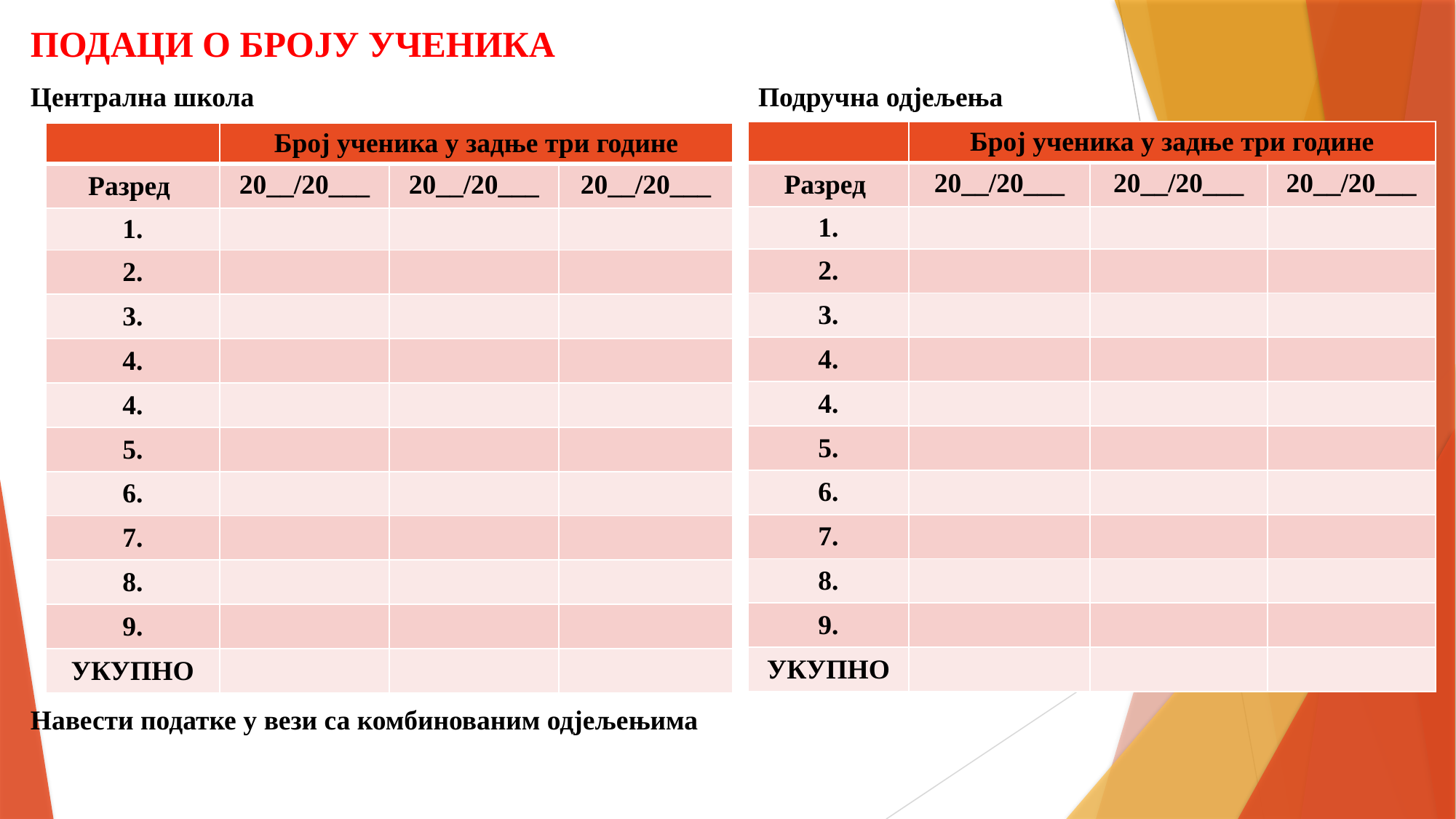

ПОДАЦИ О БРОЈУ УЧЕНИКА
Централна школа                                                                         Подручна одјељења

Навести податке у вези са комбинованим одјељењима
|  | Број ученика у задње три године |  |  |
| --- | --- | --- | --- |
| Разред | 20\_\_/20\_\_\_ | 20\_\_/20\_\_\_ | 20\_\_/20\_\_\_ |
| 1. |  |  |  |
| 2. |  |  |  |
| 3. |  |  |  |
| 4. |  |  |  |
| 4. |  |  |  |
| 5. |  |  |  |
| 6. |  |  |  |
| 7. |  |  |  |
| 8. |  |  |  |
| 9. |  |  |  |
| УКУПНО |  |  |  |
|  | Број ученика у задње три године |  |  |
| --- | --- | --- | --- |
| Разред | 20\_\_/20\_\_\_ | 20\_\_/20\_\_\_ | 20\_\_/20\_\_\_ |
| 1. |  |  |  |
| 2. |  |  |  |
| 3. |  |  |  |
| 4. |  |  |  |
| 4. |  |  |  |
| 5. |  |  |  |
| 6. |  |  |  |
| 7. |  |  |  |
| 8. |  |  |  |
| 9. |  |  |  |
| УКУПНО |  |  |  |